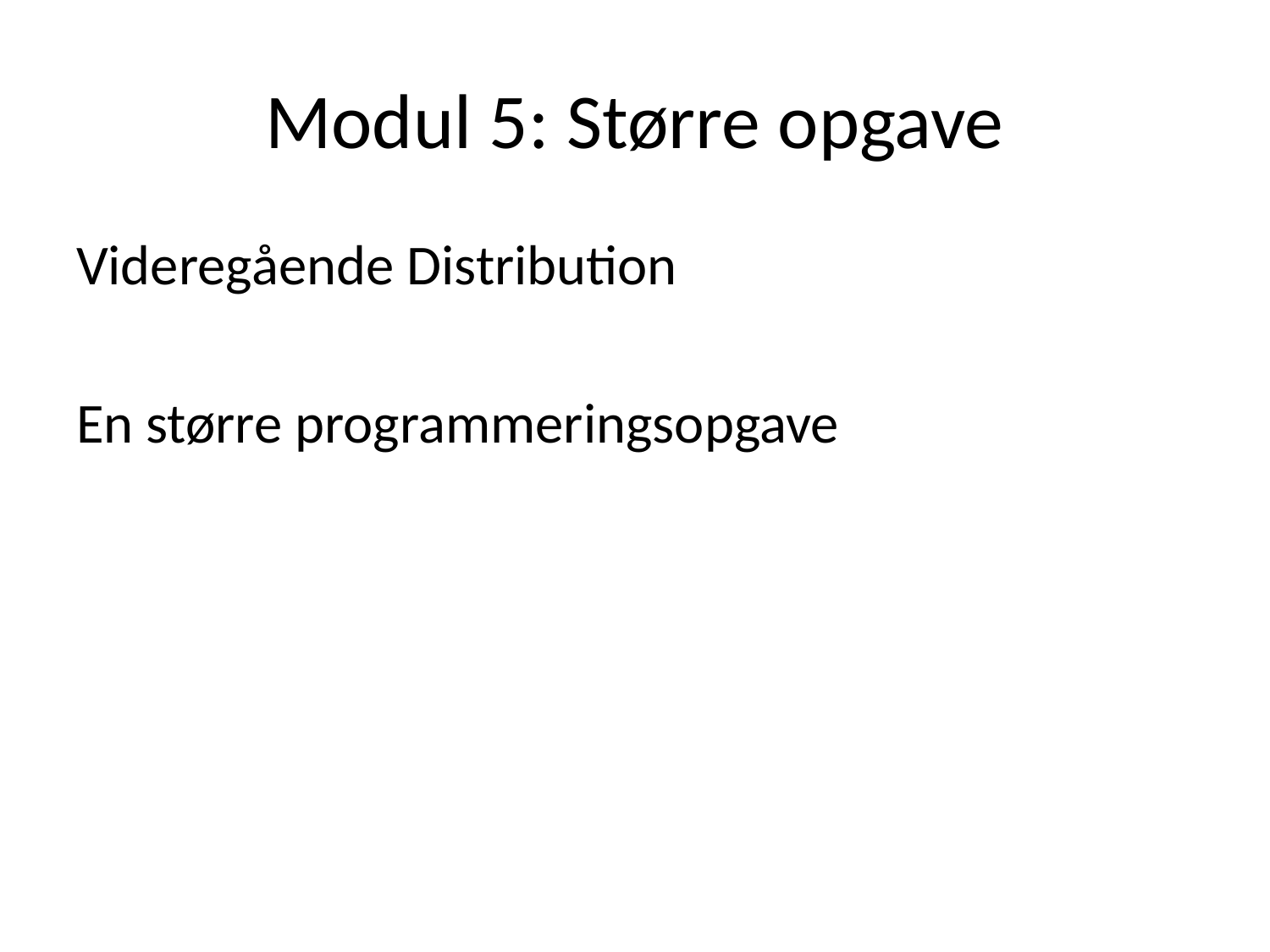

# Modul 5: Større opgave
Videregående Distribution

En større programmeringsopgave